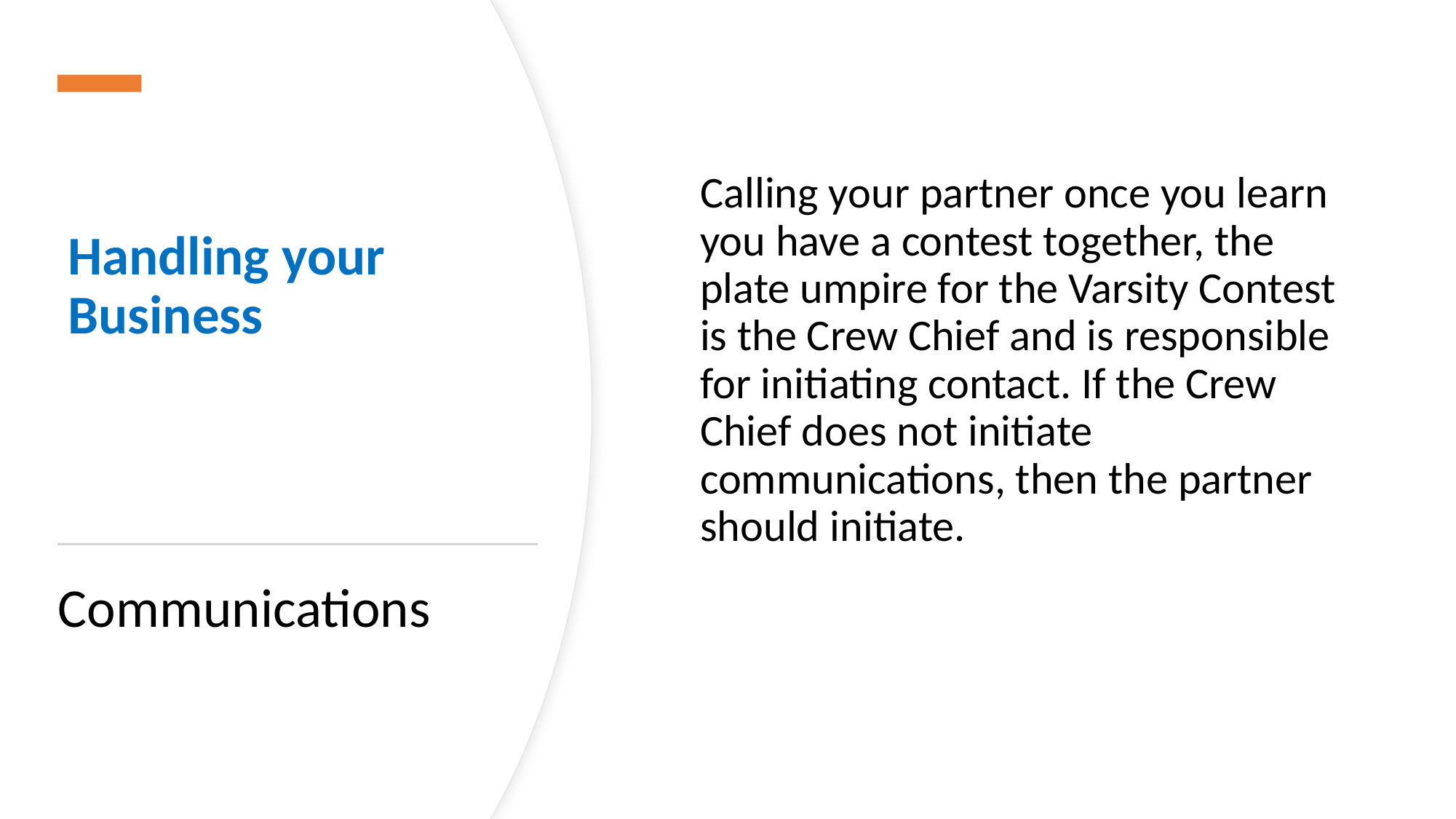

# Handling your Business
Calling your partner once you learn you have a contest together, the plate umpire for the Varsity Contest is the Crew Chief and is responsible for initiating contact. If the Crew Chief does not initiate communications, then the partner should initiate.

Communications